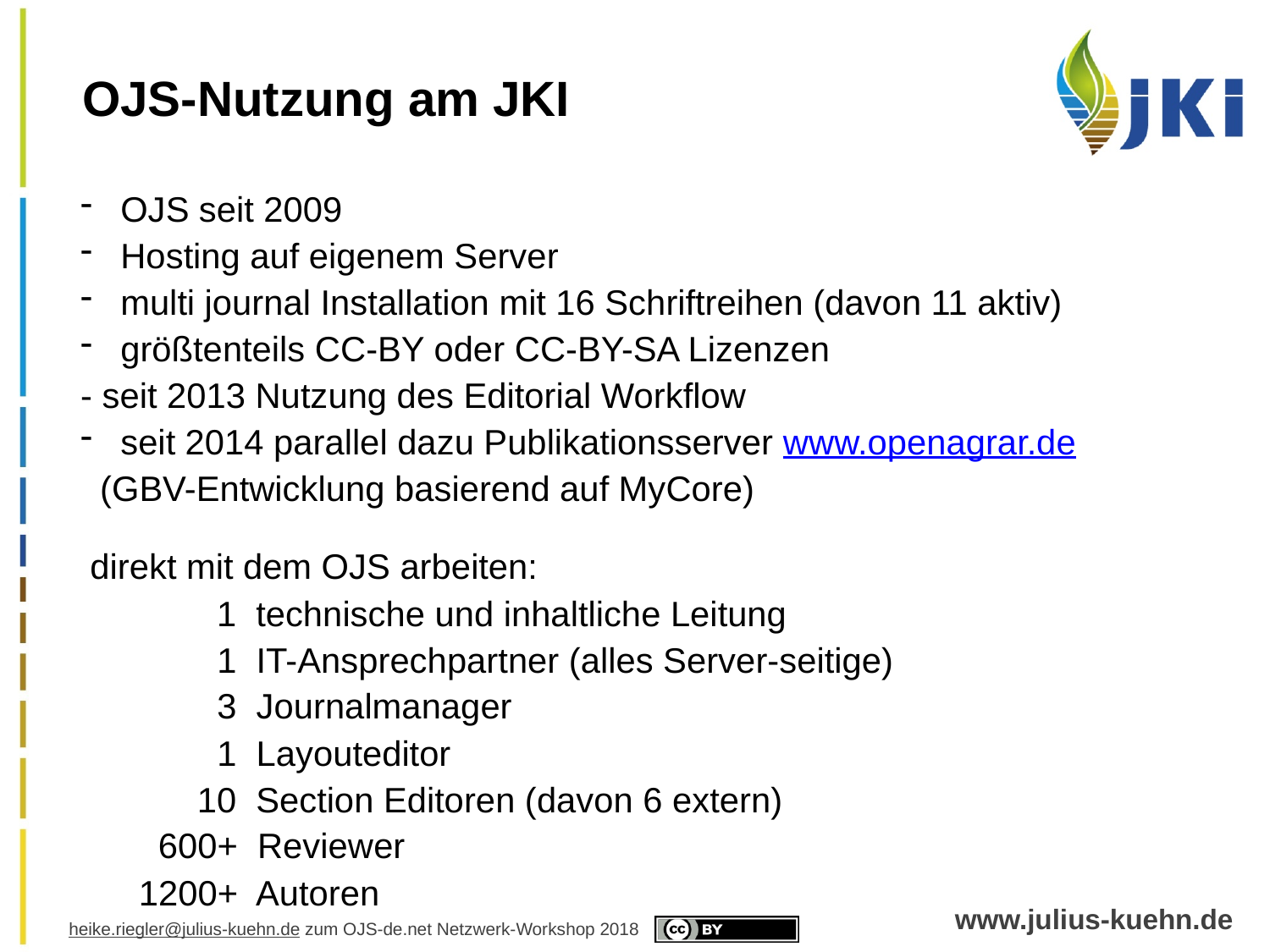

OJS-Nutzung am JKI
 OJS seit 2009
 Hosting auf eigenem Server
 multi journal Installation mit 16 Schriftreihen (davon 11 aktiv)
 größtenteils CC-BY oder CC-BY-SA Lizenzen
- seit 2013 Nutzung des Editorial Workflow
 seit 2014 parallel dazu Publikationsserver www.openagrar.de
  (GBV-Entwicklung basierend auf MyCore)

direkt mit dem OJS arbeiten:
             1  technische und inhaltliche Leitung
	1  IT-Ansprechpartner (alles Server-seitige)
	3  Journalmanager
	1  Layouteditor
           10  Section Editoren (davon 6 extern)
       600+  Reviewer
     1200+  Autoren